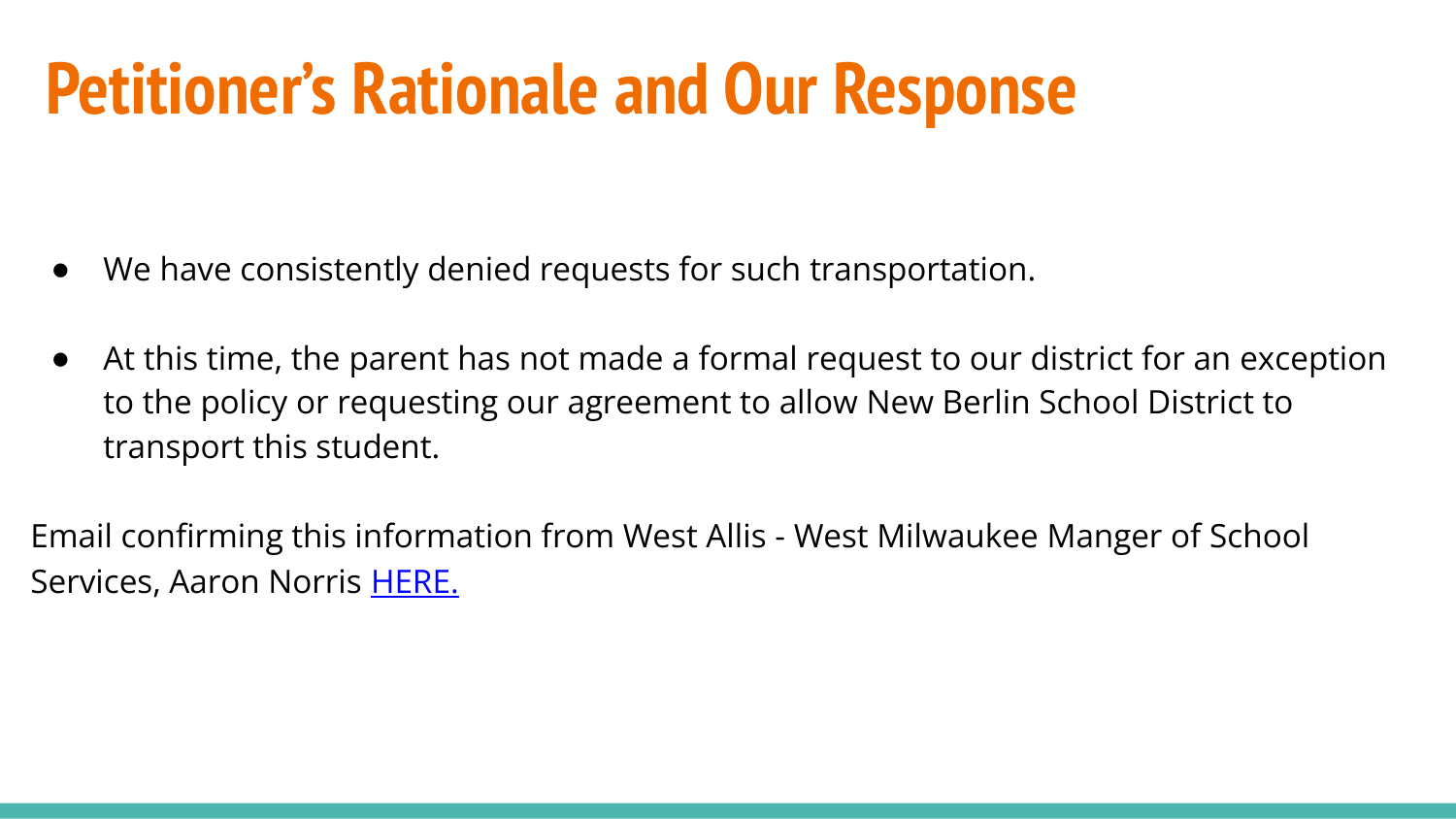

# Petitioner’s Rationale and Our Response

We have consistently denied requests for such transportation.

At this time, the parent has not made a formal request to our district for an exception to the policy or requesting our agreement to allow New Berlin School District to transport this student.

Email confirming this information from West Allis - West Milwaukee Manger of School Services, Aaron Norris HERE.